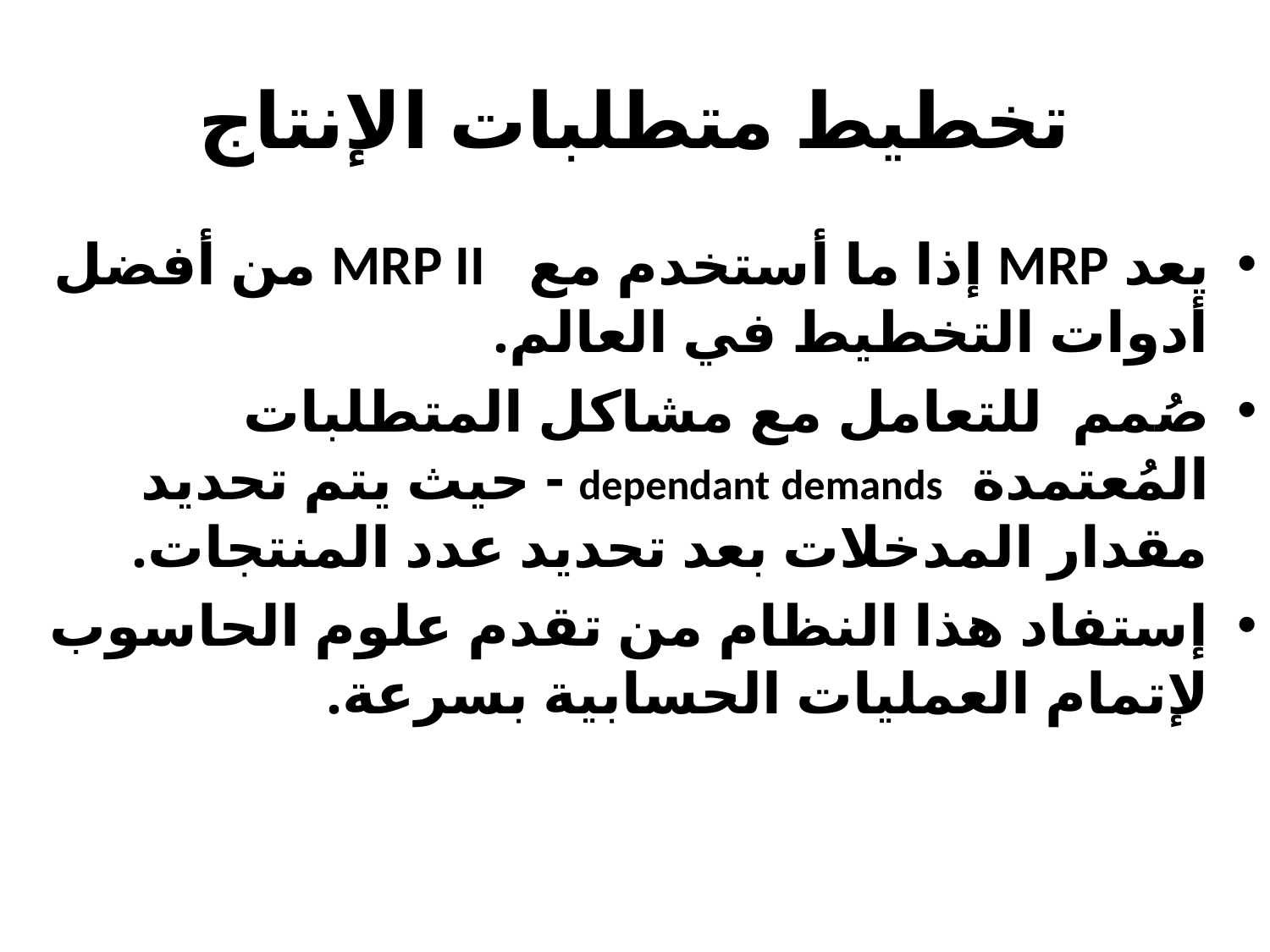

# تخطيط متطلبات الإنتاج
يعد MRP إذا ما أستخدم مع   MRP II من أفضل أدوات التخطيط في العالم.
صُمم  للتعامل مع مشاكل المتطلبات المُعتمدة  dependant demands - حيث يتم تحديد مقدار المدخلات بعد تحديد عدد المنتجات.
إستفاد هذا النظام من تقدم علوم الحاسوب لإتمام العمليات الحسابية بسرعة.